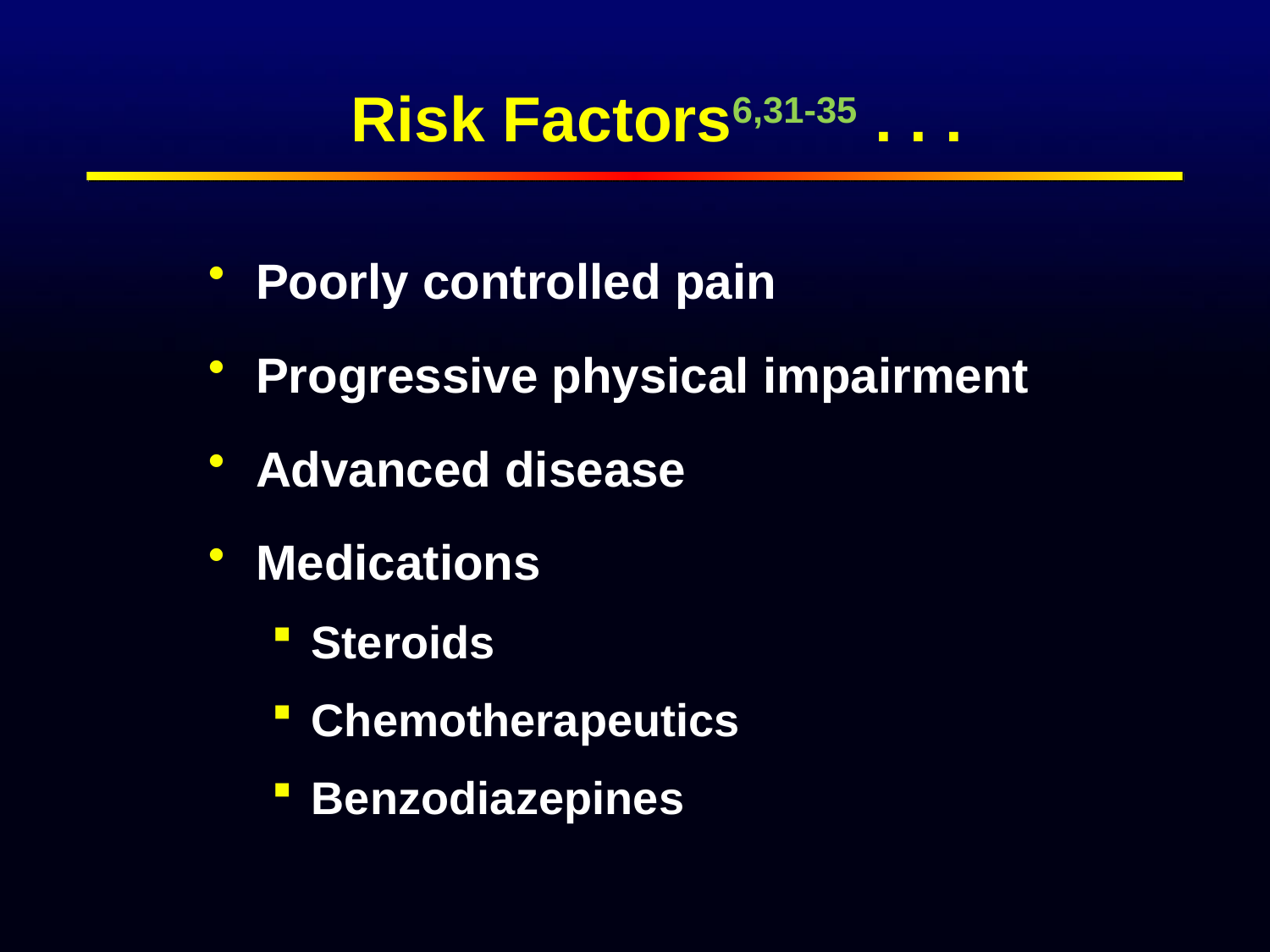

Risk Factors6,31-35 . . .
Poorly controlled pain
Progressive physical impairment
Advanced disease
Medications
Steroids
Chemotherapeutics
Benzodiazepines